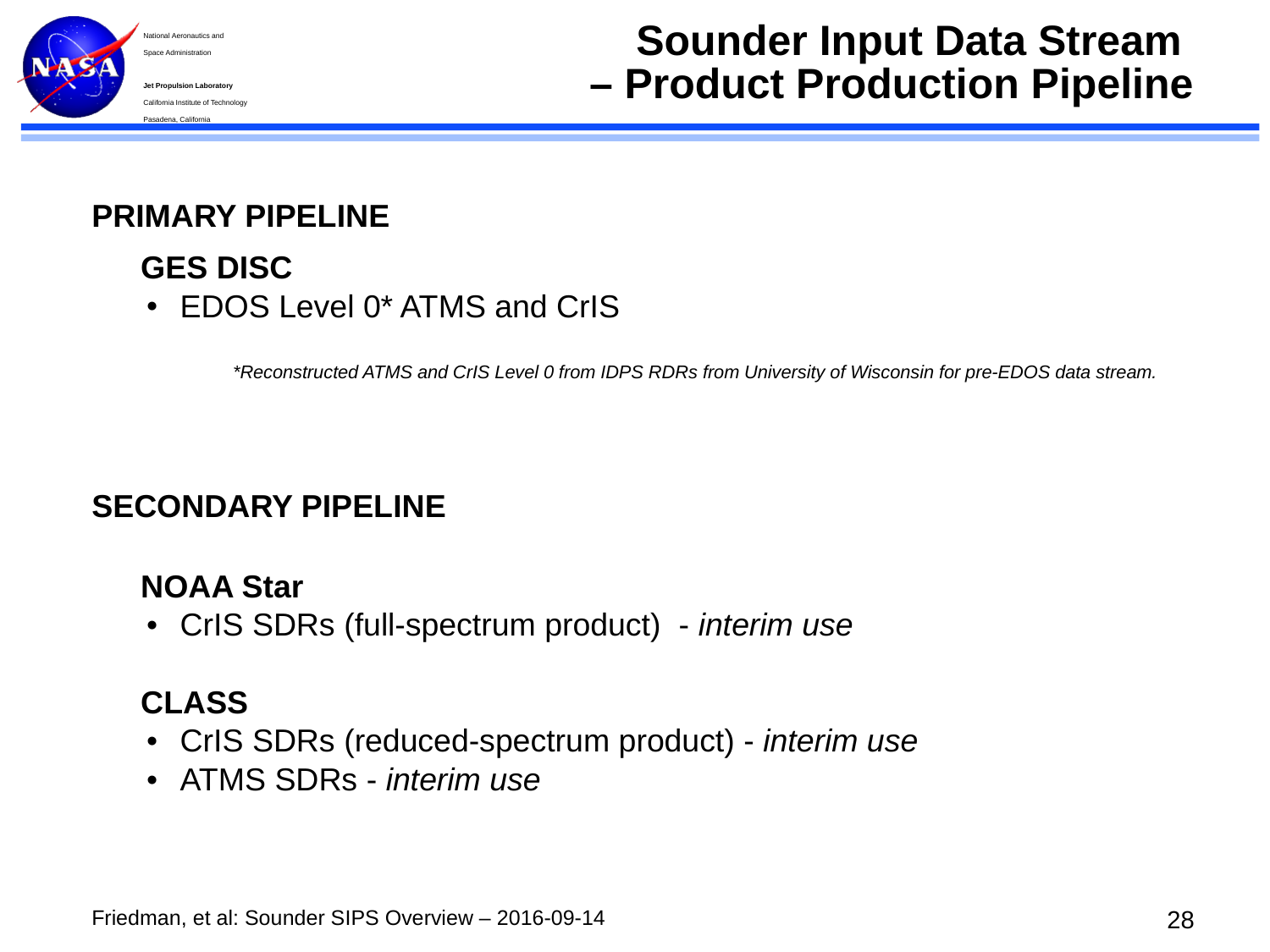

# Sounder Input Data Stream – Product Production Pipeline

PRIMARY PIPELINE

GES DISC
EDOS Level 0* ATMS and CrIS

*Reconstructed ATMS and CrIS Level 0 from IDPS RDRs from University of Wisconsin for pre-EDOS data stream.

SECONDARY PIPELINE

NOAA Star
CrIS SDRs (full-spectrum product)  - interim use

CLASS
CrIS SDRs (reduced-spectrum product) - interim use
ATMS SDRs - interim use

28